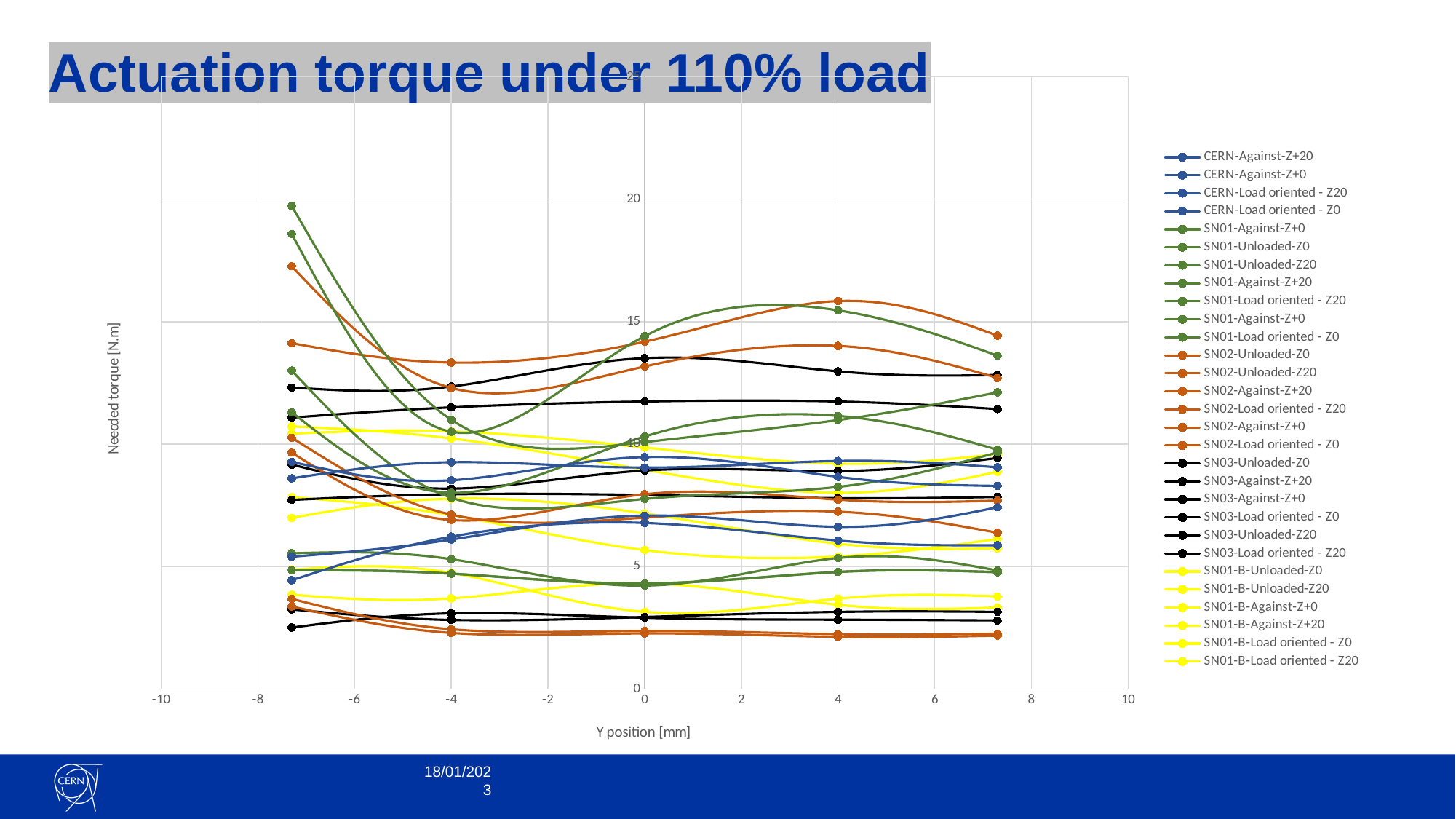

# Actuation torque under 110% load

### Chart

| Category | CERN-Against-Z+20 | CERN-Against-Z+0 | CERN-Load oriented - Z20 | CERN-Load oriented - Z0 | SN01-Against-Z+0 | SN01-Unloaded-Z0 | SN01-Unloaded-Z20 | SN01-Against-Z+20 | SN01-Load oriented - Z20 | SN01-Against-Z+0 | SN01-Load oriented - Z0 | SN02-Unloaded-Z0 | SN02-Unloaded-Z20 | SN02-Against-Z+20 | SN02-Load oriented - Z20 | SN02-Against-Z+0 | SN02-Load oriented - Z0 | SN03-Unloaded-Z0 | SN03-Against-Z+20 | SN03-Against-Z+0 | SN03-Load oriented - Z0 | SN03-Unloaded-Z20 | SN03-Load oriented - Z20 | SN01-B-Unloaded-Z0 | SN01-B-Unloaded-Z20 | SN01-B-Against-Z+0 | SN01-B-Against-Z+20 | SN01-B-Load oriented - Z0 | SN01-B-Load oriented - Z20 |
|---|---|---|---|---|---|---|---|---|---|---|---|---|---|---|---|---|---|---|---|---|---|---|---|---|---|---|---|---|---|

18/01/2023